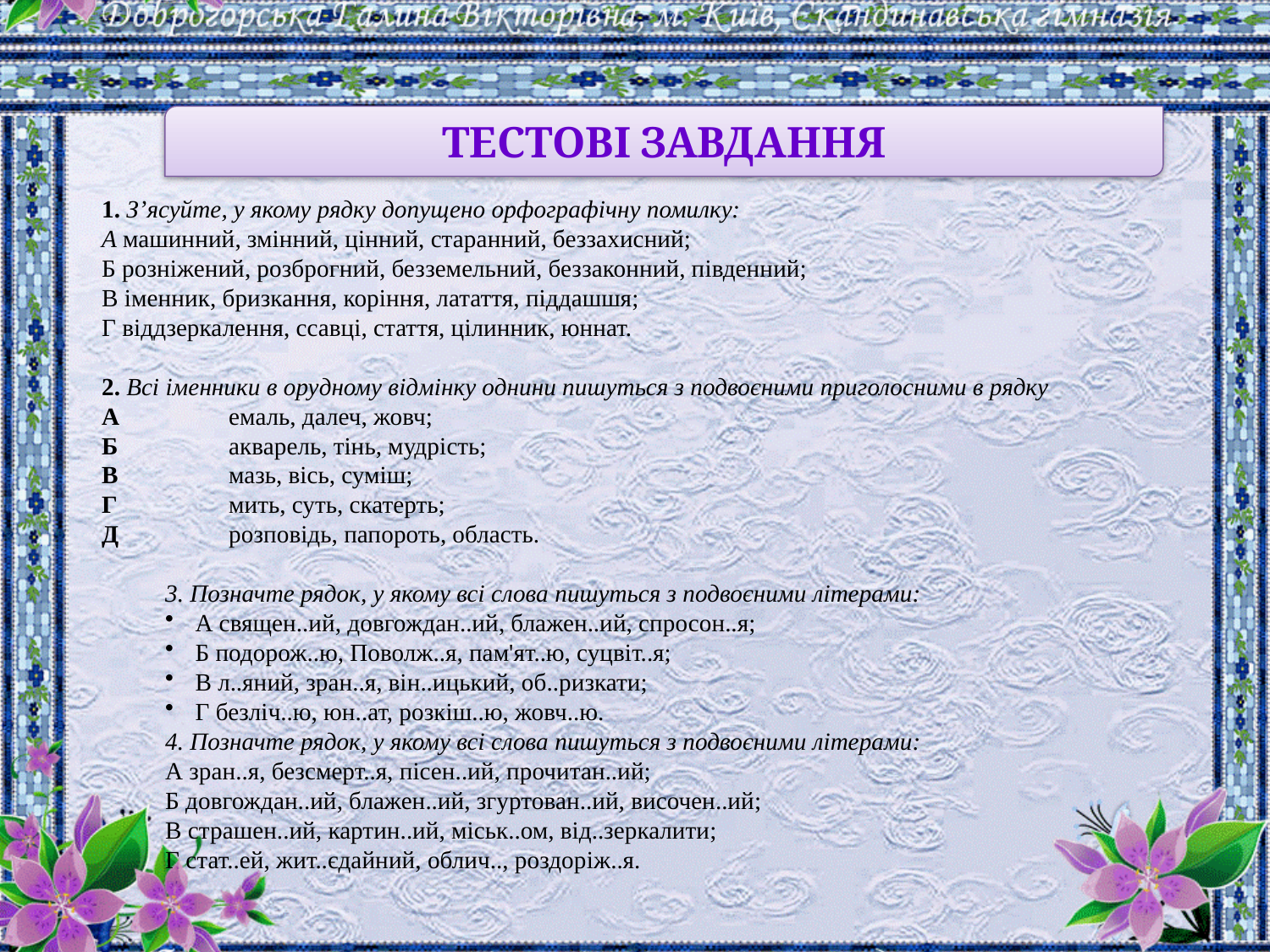

ТЕСТОВІ ЗАВДАННЯ
1. З’ясуйте, у якому рядку допущено орфографічну помилку:
А машинний, змінний, цінний, старанний, беззахисний;
Б розніжений, розброгний, безземельний, беззаконний, південний;
В іменник, бризкання, коріння, латаття, піддашшя;
Г віддзеркалення, ссавці, стаття, цілинник, юннат.
2. Всі іменники в орудному відмінку однини пишуться з подвоєними приголосними в рядку
А	емаль, далеч, жовч;
Б	акварель, тінь, мудрість;
В	мазь, вісь, суміш;
Г	мить, суть, скатерть;
Д	розповідь, папороть, область.

3. Позначте рядок, у якому всі слова пишуться з подвоєними літерами:
А священ..ий, довгождан..ий, блажен..ий, спросон..я;
Б подорож..ю, Поволж..я, пам'ят..ю, суцвіт..я;
В л..яний, зран..я, він..ицький, об..ризкати;
Г безліч..ю, юн..ат, розкіш..ю, жовч..ю.
4. Позначте рядок, у якому всі слова пишуться з подвоєними літерами:
А зран..я, безсмерт..я, пісен..ий, прочитан..ий;
Б довгождан..ий, блажен..ий, згуртован..ий, височен..ий;
В страшен..ий, картин..ий, міськ..ом, від..зеркалити;
Г стат..ей, жит..єдайний, облич.., роздоріж..я.